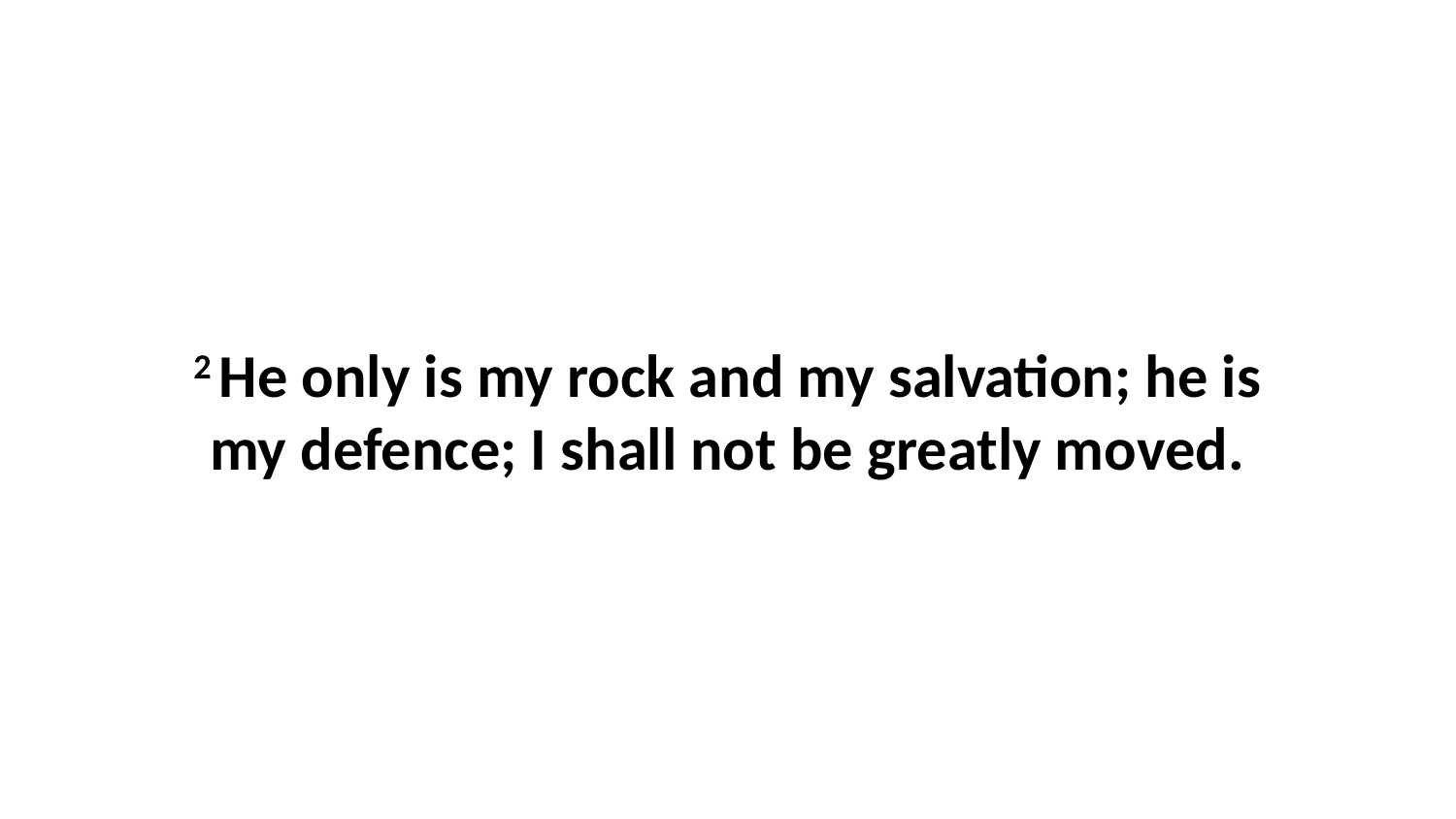

2 He only is my rock and my salvation; he is my defence; I shall not be greatly moved.